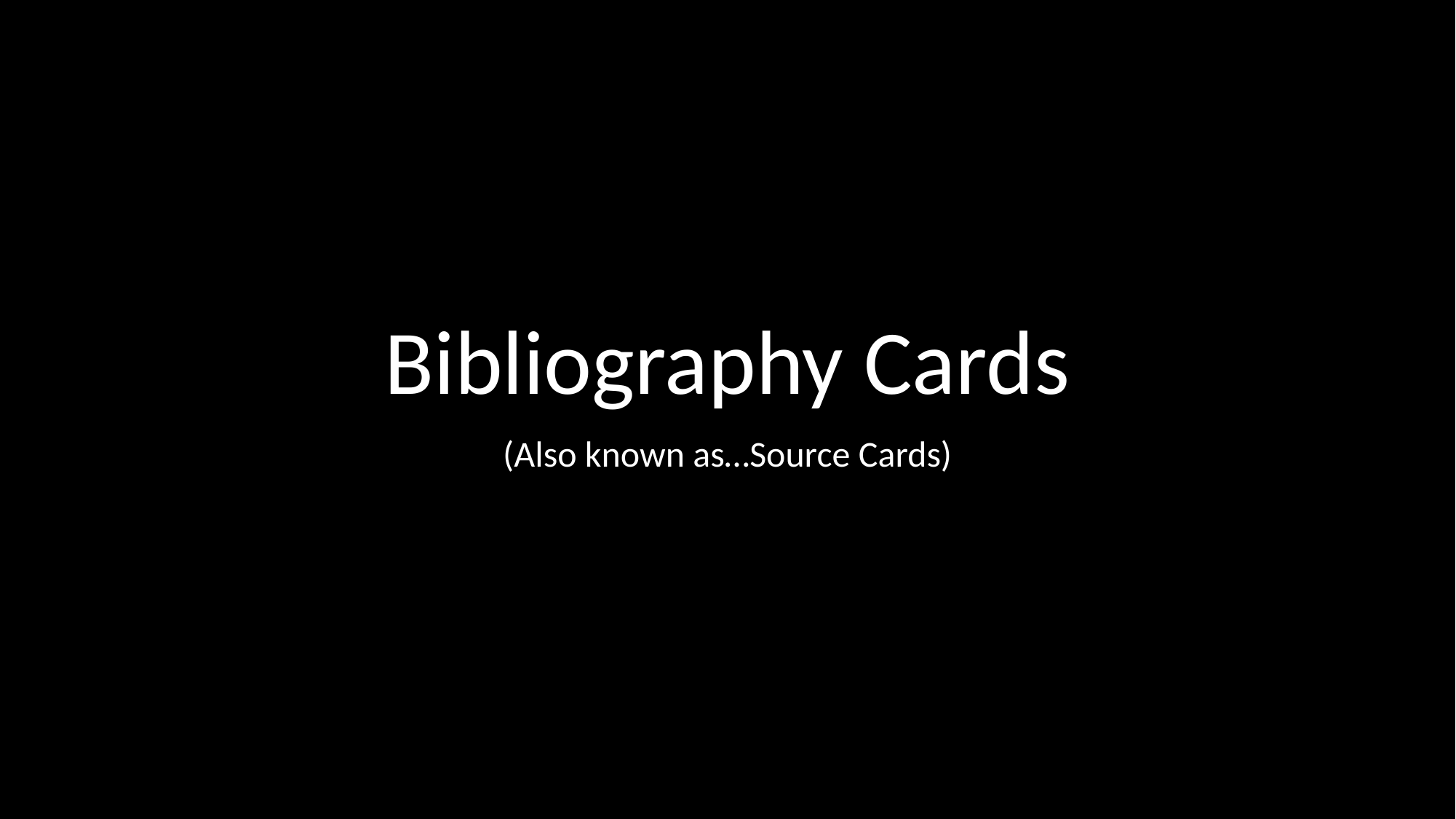

# Bibliography Cards
(Also known as…Source Cards)